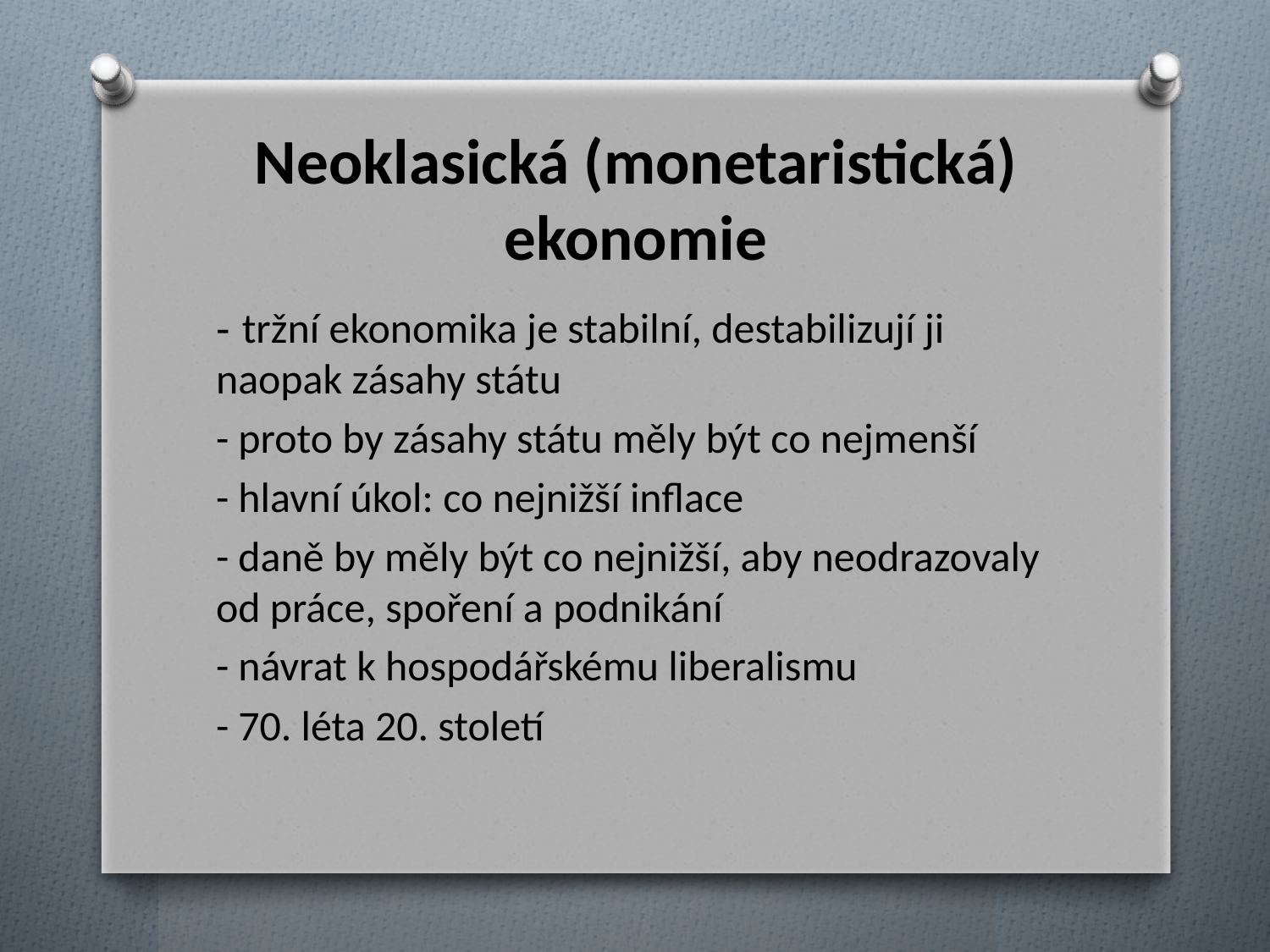

# Neoklasická (monetaristická) ekonomie
- tržní ekonomika je stabilní, destabilizují ji naopak zásahy státu
- proto by zásahy státu měly být co nejmenší
- hlavní úkol: co nejnižší inflace
- daně by měly být co nejnižší, aby neodrazovaly od práce, spoření a podnikání
- návrat k hospodářskému liberalismu
- 70. léta 20. století